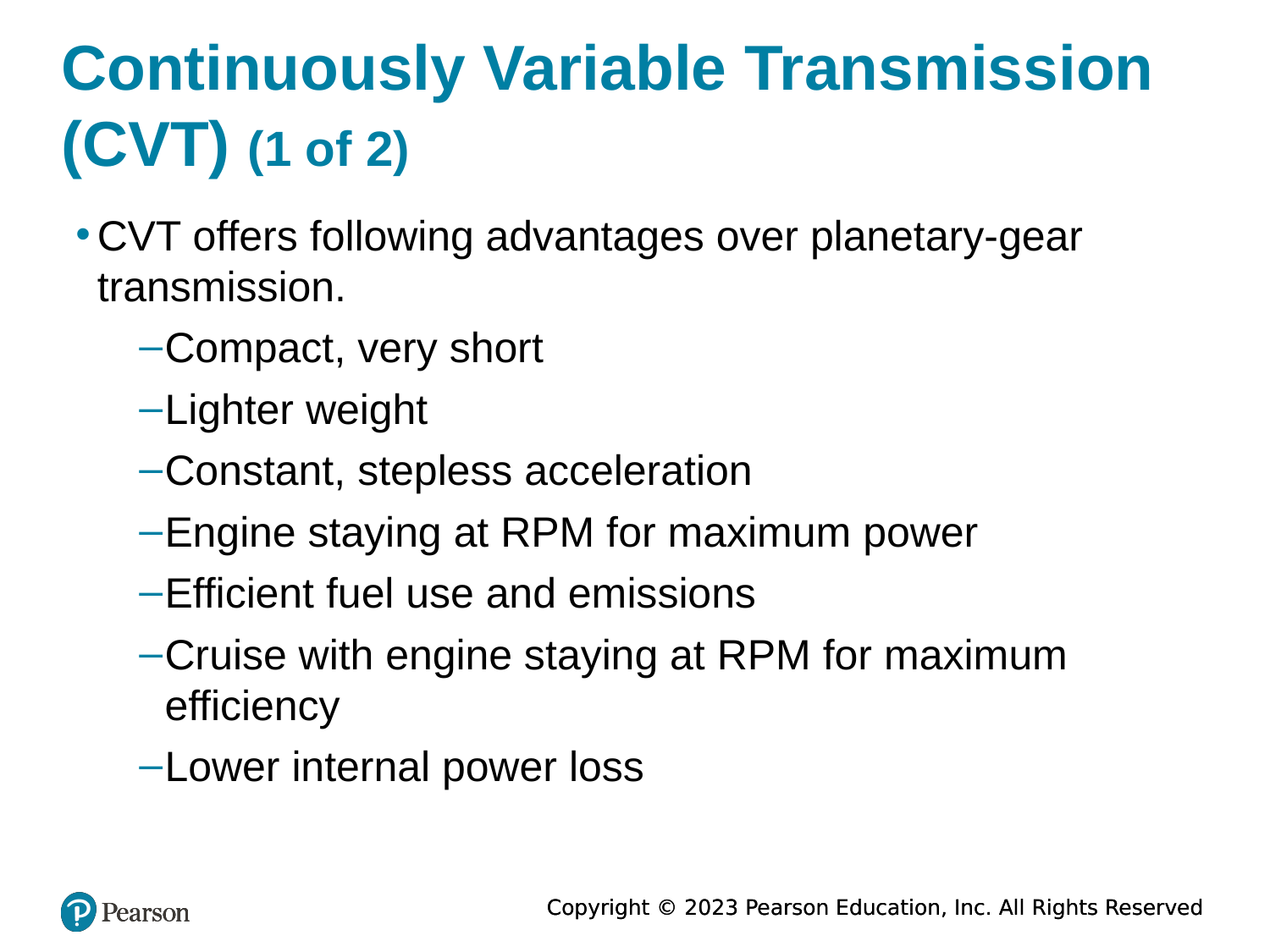

# Continuously Variable Transmission (CVT) (1 of 2)
CVT offers following advantages over planetary-gear transmission.
Compact, very short
Lighter weight
Constant, stepless acceleration
Engine staying at RPM for maximum power
Efficient fuel use and emissions
Cruise with engine staying at RPM for maximum efficiency
Lower internal power loss